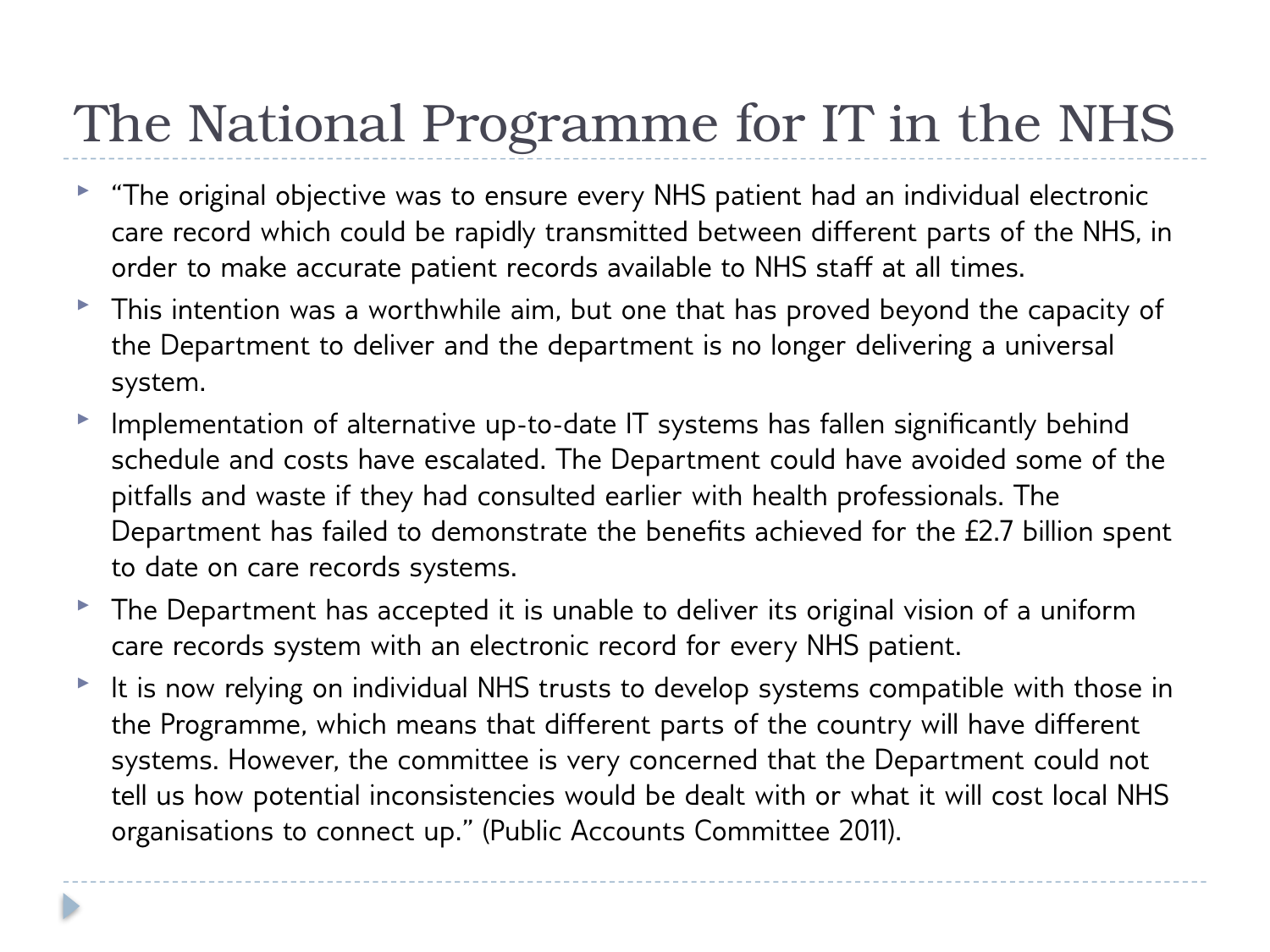

# The National Programme for IT in the NHS
“The original objective was to ensure every NHS patient had an individual electronic care record which could be rapidly transmitted between different parts of the NHS, in order to make accurate patient records available to NHS staff at all times.
This intention was a worthwhile aim, but one that has proved beyond the capacity of the Department to deliver and the department is no longer delivering a universal system.
Implementation of alternative up-to-date IT systems has fallen significantly behind schedule and costs have escalated. The Department could have avoided some of the pitfalls and waste if they had consulted earlier with health professionals. The Department has failed to demonstrate the benefits achieved for the £2.7 billion spent to date on care records systems.
The Department has accepted it is unable to deliver its original vision of a uniform care records system with an electronic record for every NHS patient.
It is now relying on individual NHS trusts to develop systems compatible with those in the Programme, which means that different parts of the country will have different systems. However, the committee is very concerned that the Department could not tell us how potential inconsistencies would be dealt with or what it will cost local NHS organisations to connect up.” (Public Accounts Committee 2011).